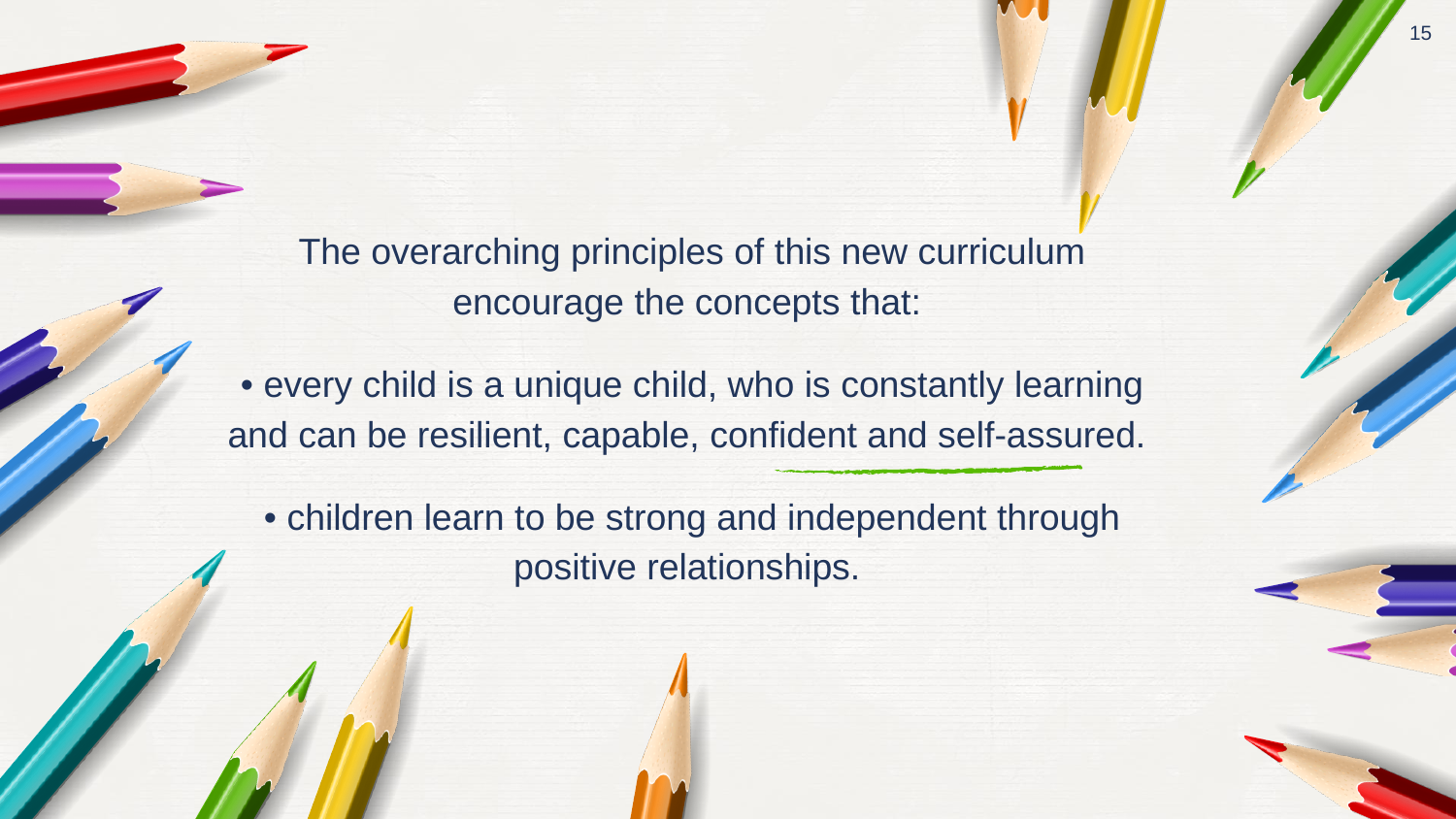

15
The overarching principles of this new curriculum encourage the concepts that:
• every child is a unique child, who is constantly learning and can be resilient, capable, confident and self-assured.
• children learn to be strong and independent through positive relationships.